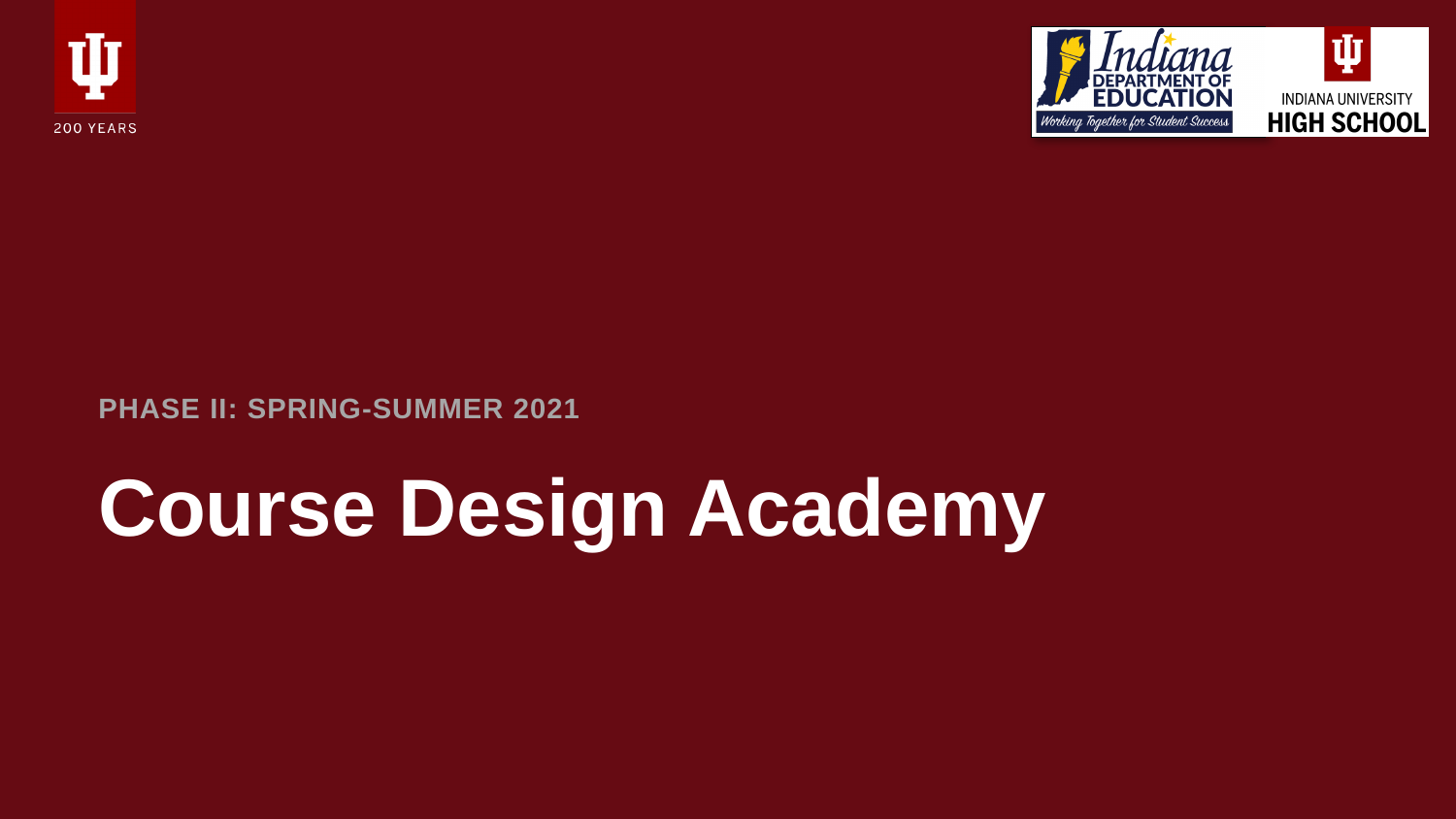

PHASE II: SPRING-SUMMER 2021
# Course Design Academy